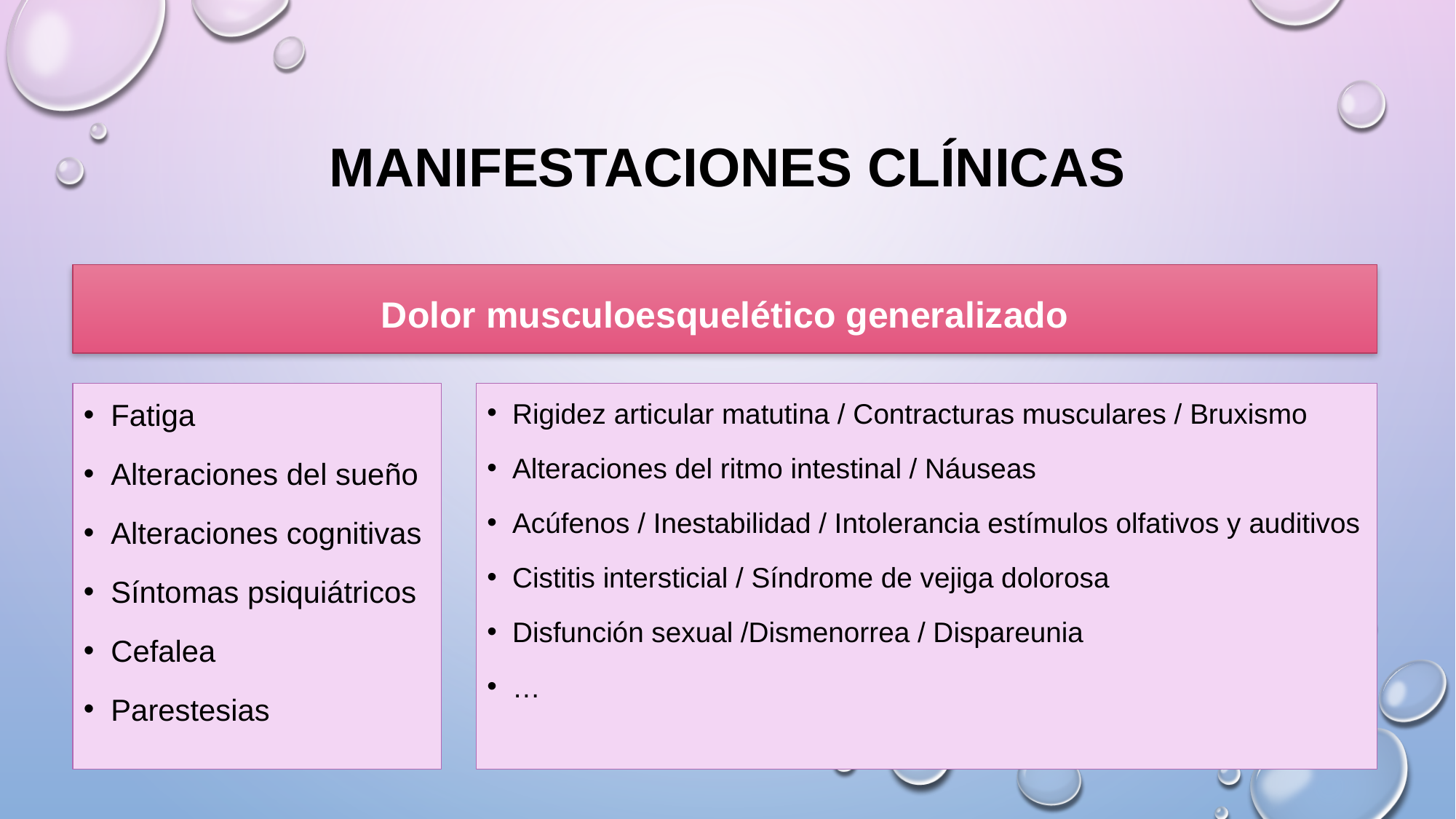

# MANIFESTACIONES CLÍNICAS
Dolor musculoesquelético generalizado
Fatiga
Alteraciones del sueño
Alteraciones cognitivas
Síntomas psiquiátricos
Cefalea
Parestesias
Rigidez articular matutina / Contracturas musculares / Bruxismo
Alteraciones del ritmo intestinal / Náuseas
Acúfenos / Inestabilidad / Intolerancia estímulos olfativos y auditivos
Cistitis intersticial / Síndrome de vejiga dolorosa
Disfunción sexual /Dismenorrea / Dispareunia
…